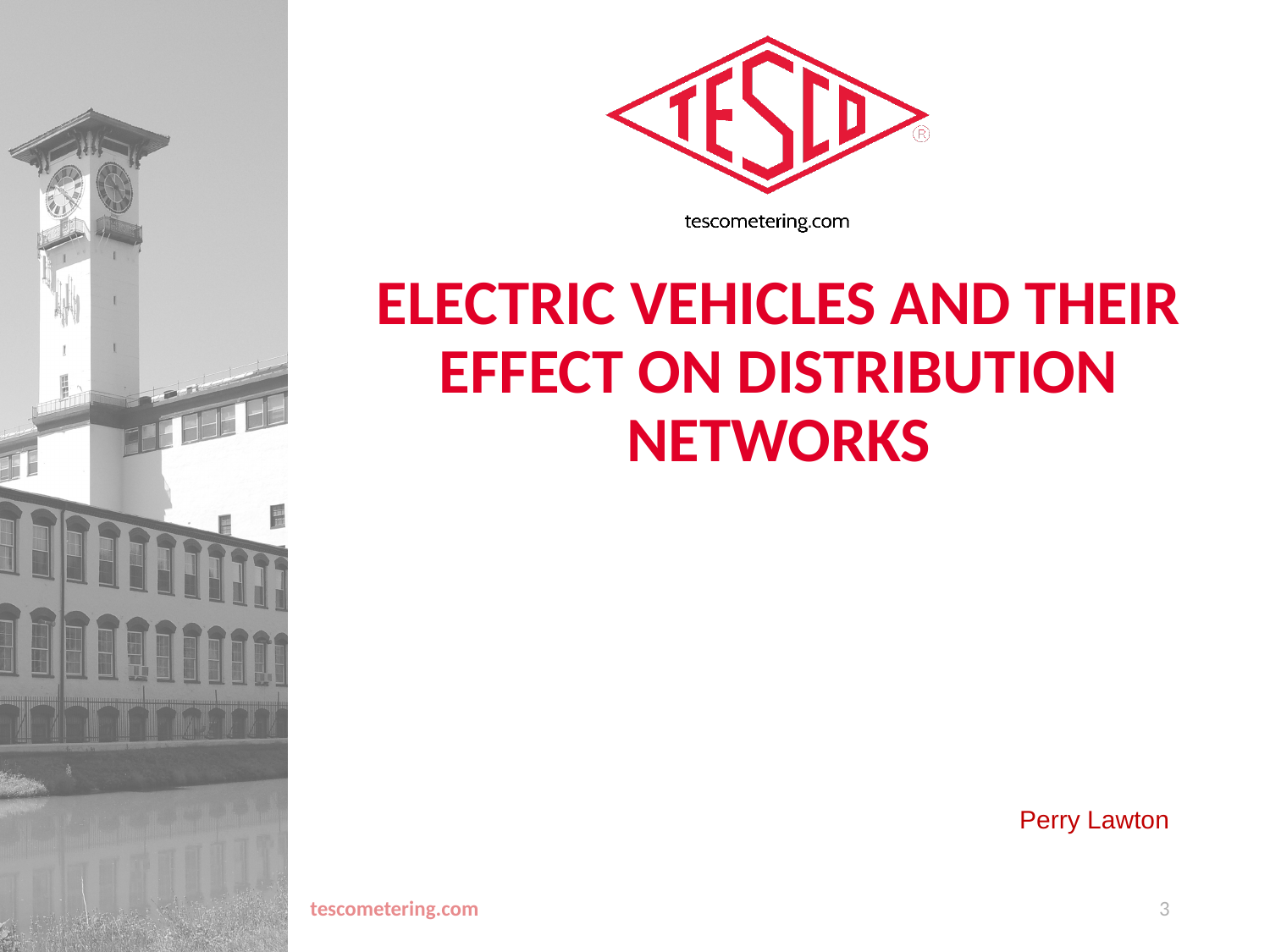

# Electric vehicles and their effect on Distribution Networks

Perry Lawton

tescometering.com
3